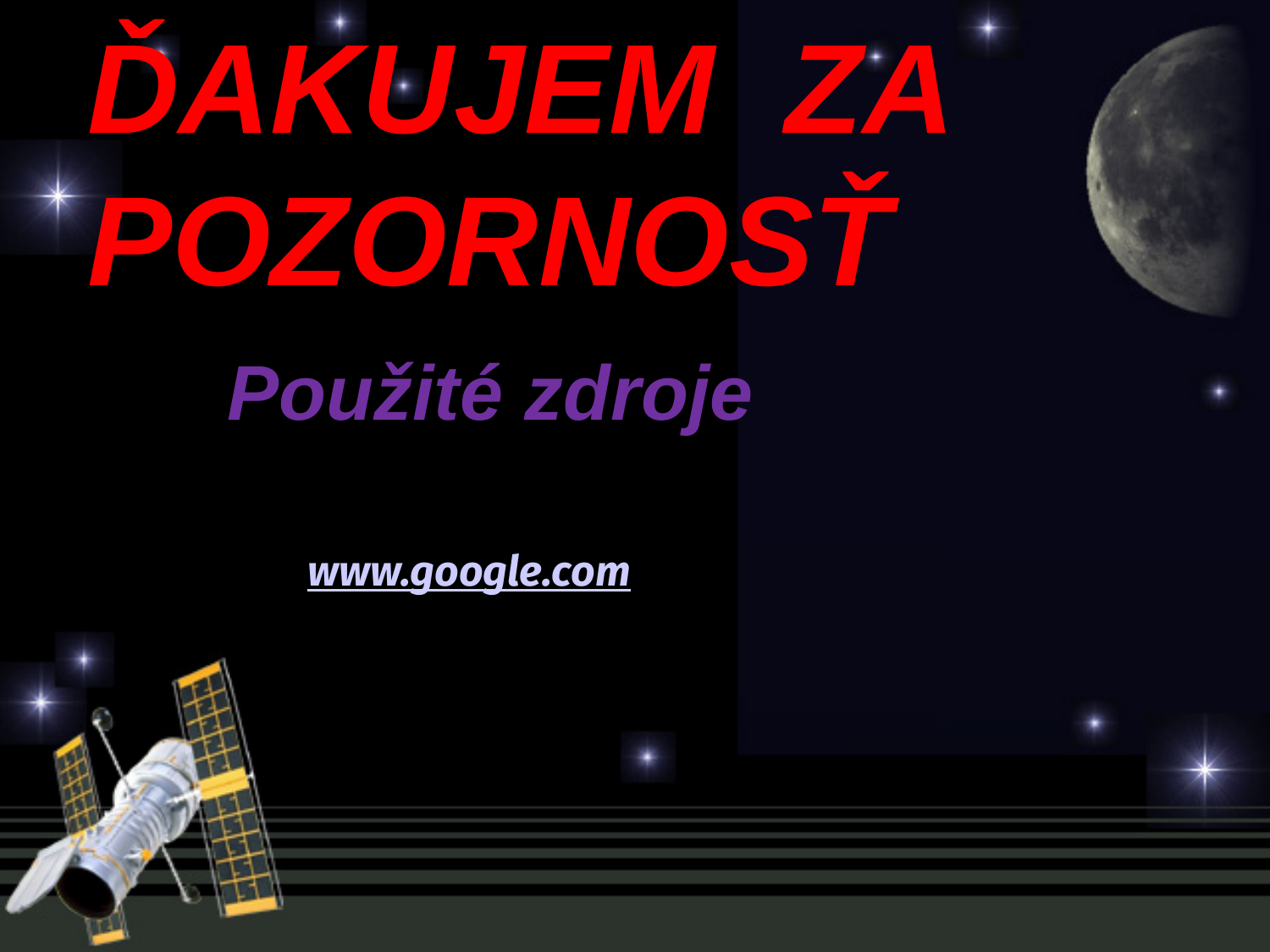

ĎAKUJEM  ZA POZORNOSŤ
Použité zdroje
www.beruska8.cz
www.gify.nou.cz
www.google.com